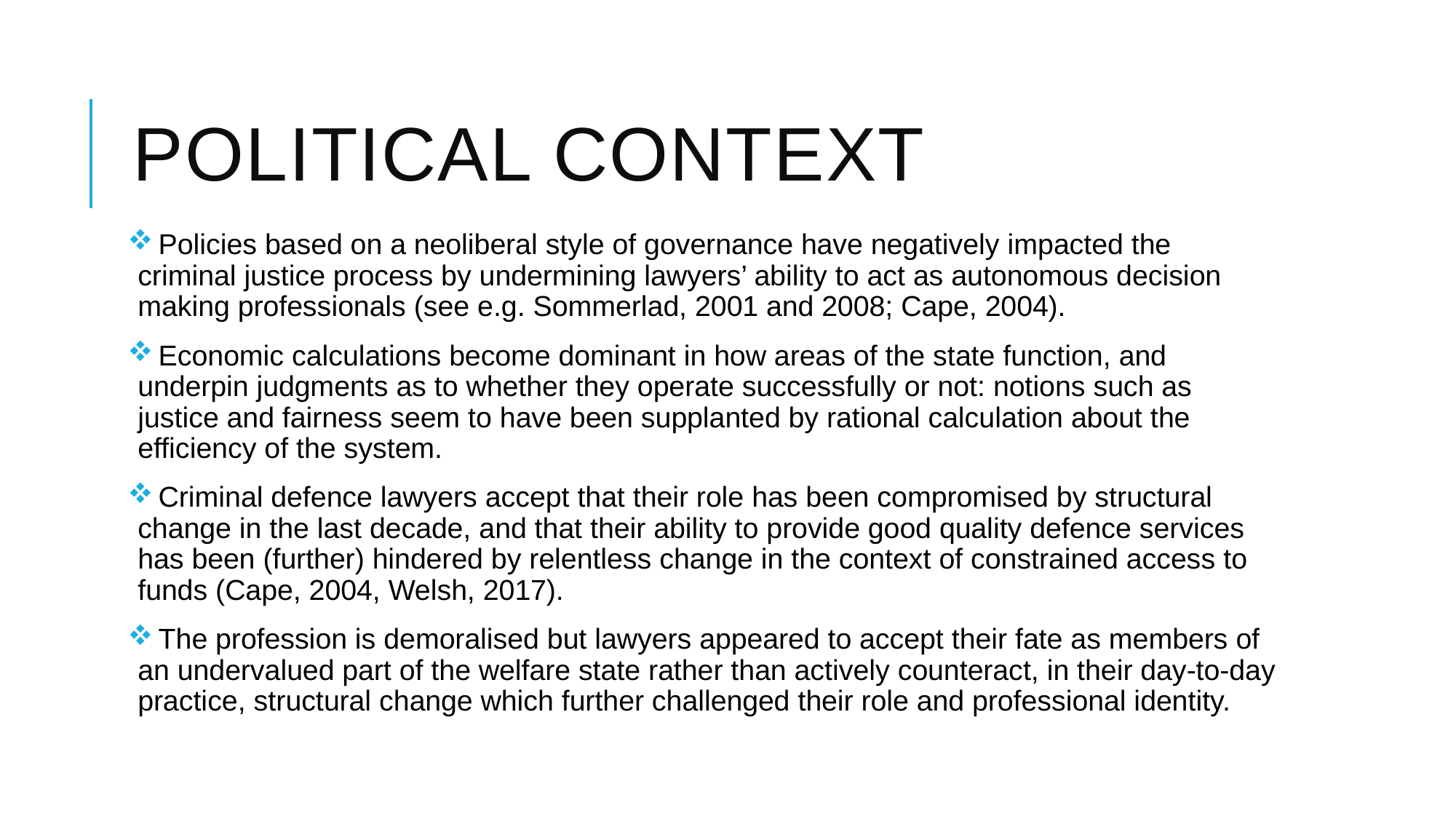

# Political Context
 Policies based on a neoliberal style of governance have negatively impacted the criminal justice process by undermining lawyers’ ability to act as autonomous decision making professionals (see e.g. Sommerlad, 2001 and 2008; Cape, 2004).
 Economic calculations become dominant in how areas of the state function, and underpin judgments as to whether they operate successfully or not: notions such as justice and fairness seem to have been supplanted by rational calculation about the efficiency of the system.
 Criminal defence lawyers accept that their role has been compromised by structural change in the last decade, and that their ability to provide good quality defence services has been (further) hindered by relentless change in the context of constrained access to funds (Cape, 2004, Welsh, 2017).
 The profession is demoralised but lawyers appeared to accept their fate as members of an undervalued part of the welfare state rather than actively counteract, in their day-to-day practice, structural change which further challenged their role and professional identity.